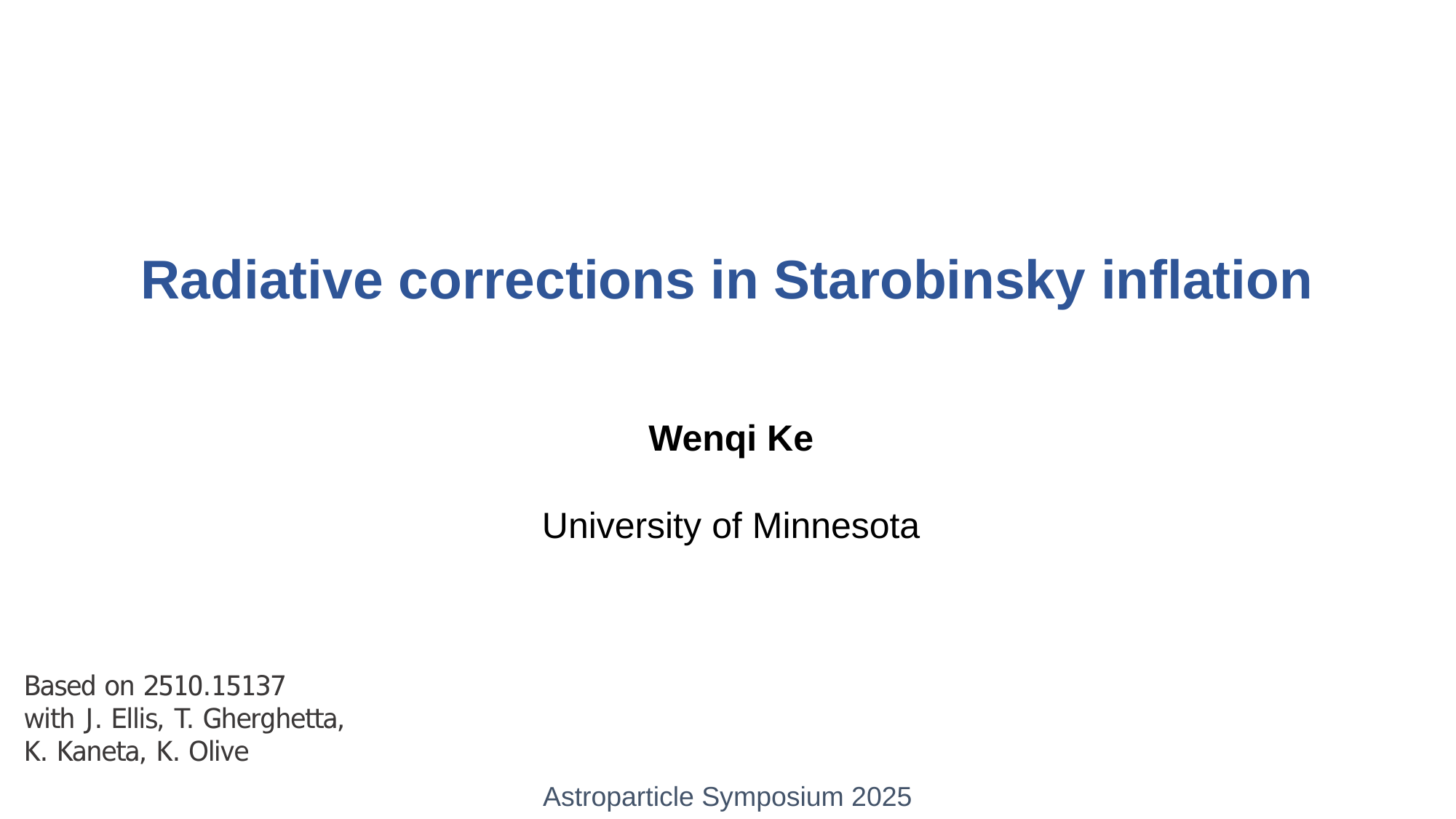

Radiative corrections in Starobinsky inflation
Wenqi Ke

University of Minnesota

Based on 2510.15137
with J. Ellis, T. Gherghetta,
K. Kaneta, K. Olive
Astroparticle Symposium 2025